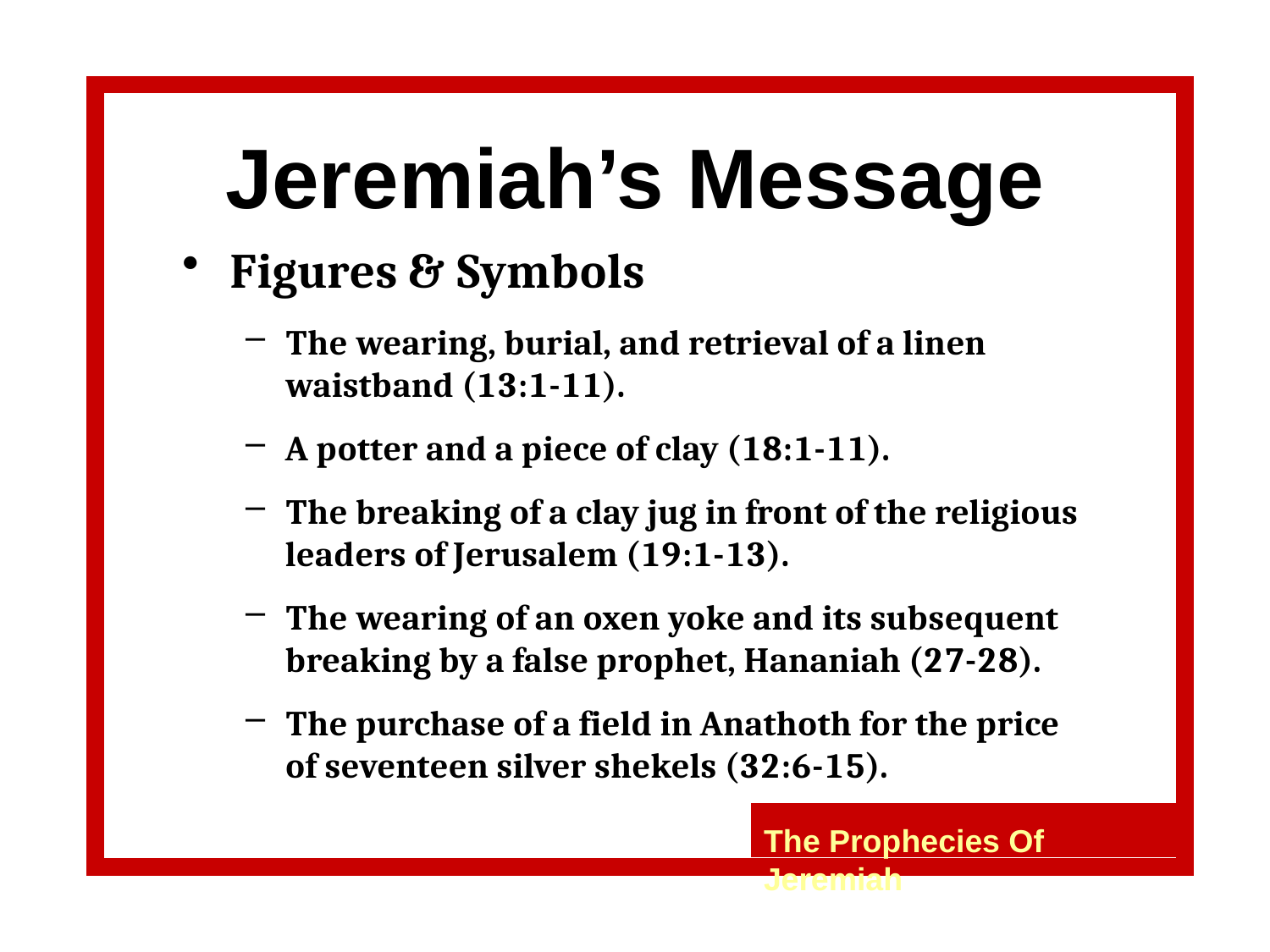

# Jeremiah’s Message
Figures & Symbols
The wearing, burial, and retrieval of a linen waistband (13:1-11).
A potter and a piece of clay (18:1-11).
The breaking of a clay jug in front of the religious leaders of Jerusalem (19:1-13).
The wearing of an oxen yoke and its subsequent breaking by a false prophet, Hananiah (27-28).
The purchase of a field in Anathoth for the price of seventeen silver shekels (32:6-15).